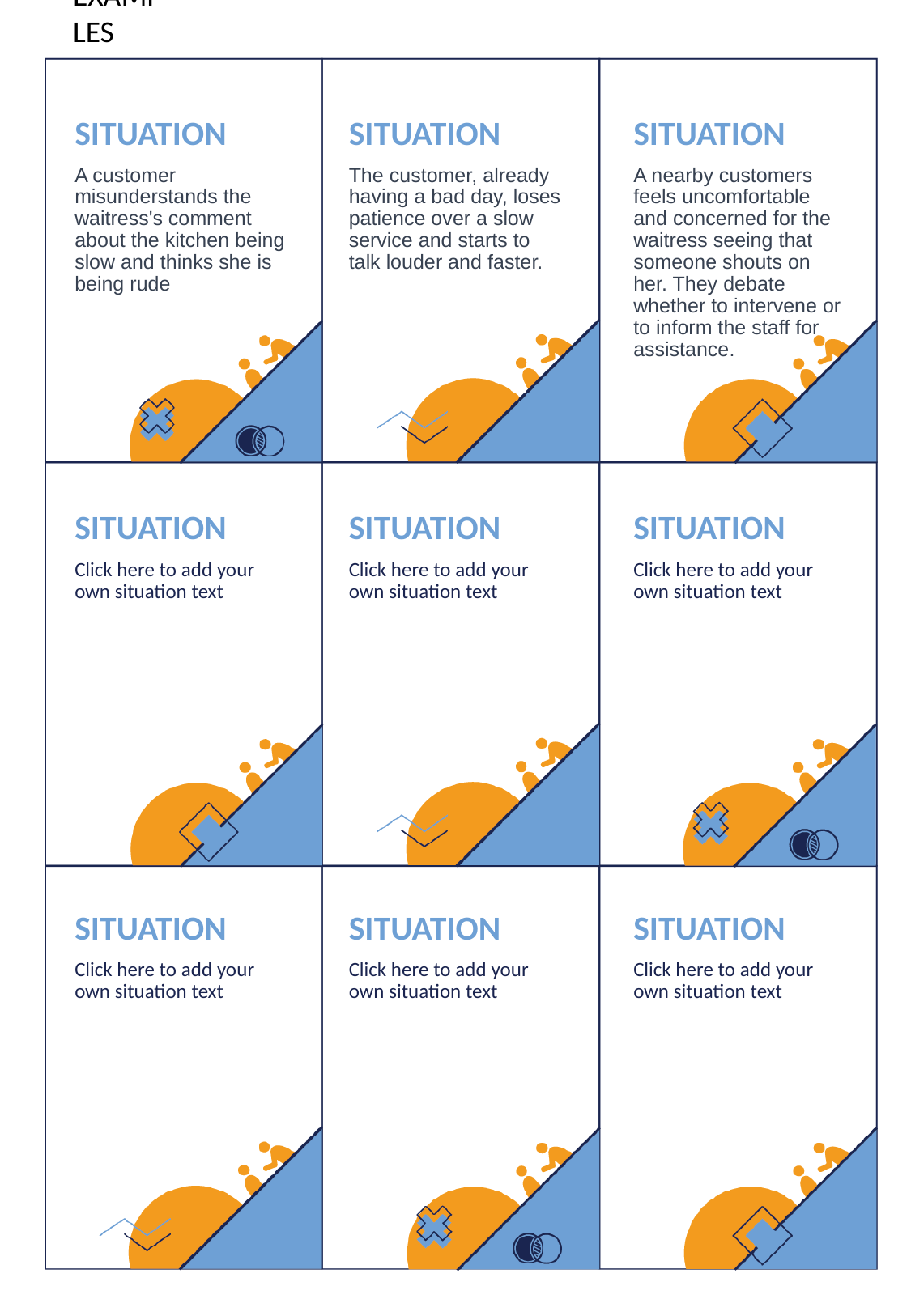

EXAMPLES
# SITUATION
SITUATION
SITUATION
A customer misunderstands the waitress's comment about the kitchen being slow and thinks she is being rude
The customer, already having a bad day, loses patience over a slow service and starts to talk louder and faster.
A nearby customers feels uncomfortable and concerned for the waitress seeing that someone shouts on her. They debate whether to intervene or to inform the staff for assistance.
SITUATION
SITUATION
SITUATION
Click here to add your own situation text
Click here to add your own situation text
Click here to add your own situation text
SITUATION
SITUATION
SITUATION
Click here to add your own situation text
Click here to add your own situation text
Click here to add your own situation text